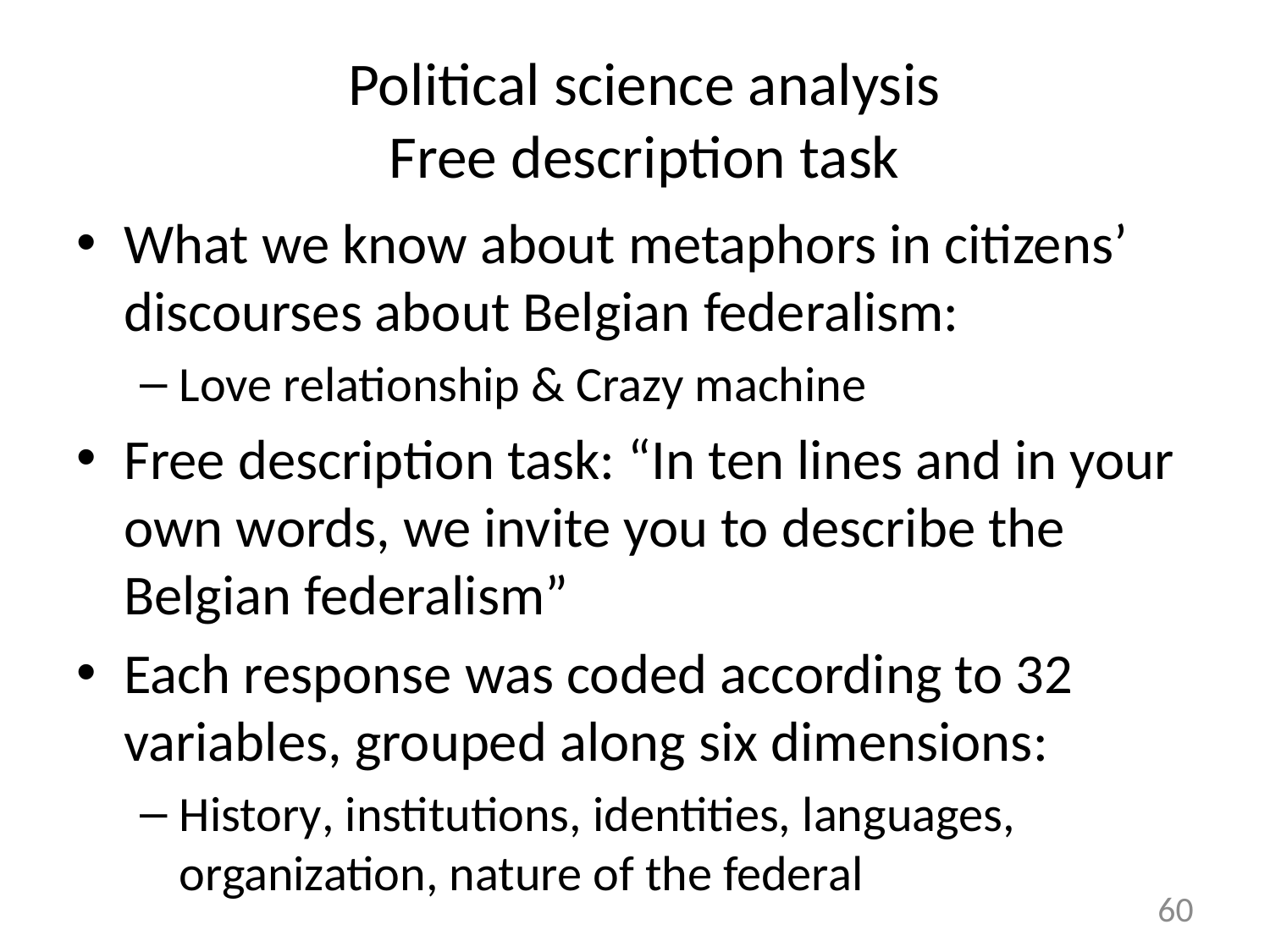

# Political science analysis Free description task
What we know about metaphors in citizens’ discourses about Belgian federalism:
Love relationship & Crazy machine
Free description task: “In ten lines and in your own words, we invite you to describe the Belgian federalism”
Each response was coded according to 32 variables, grouped along six dimensions:
History, institutions, identities, languages, organization, nature of the federal
60